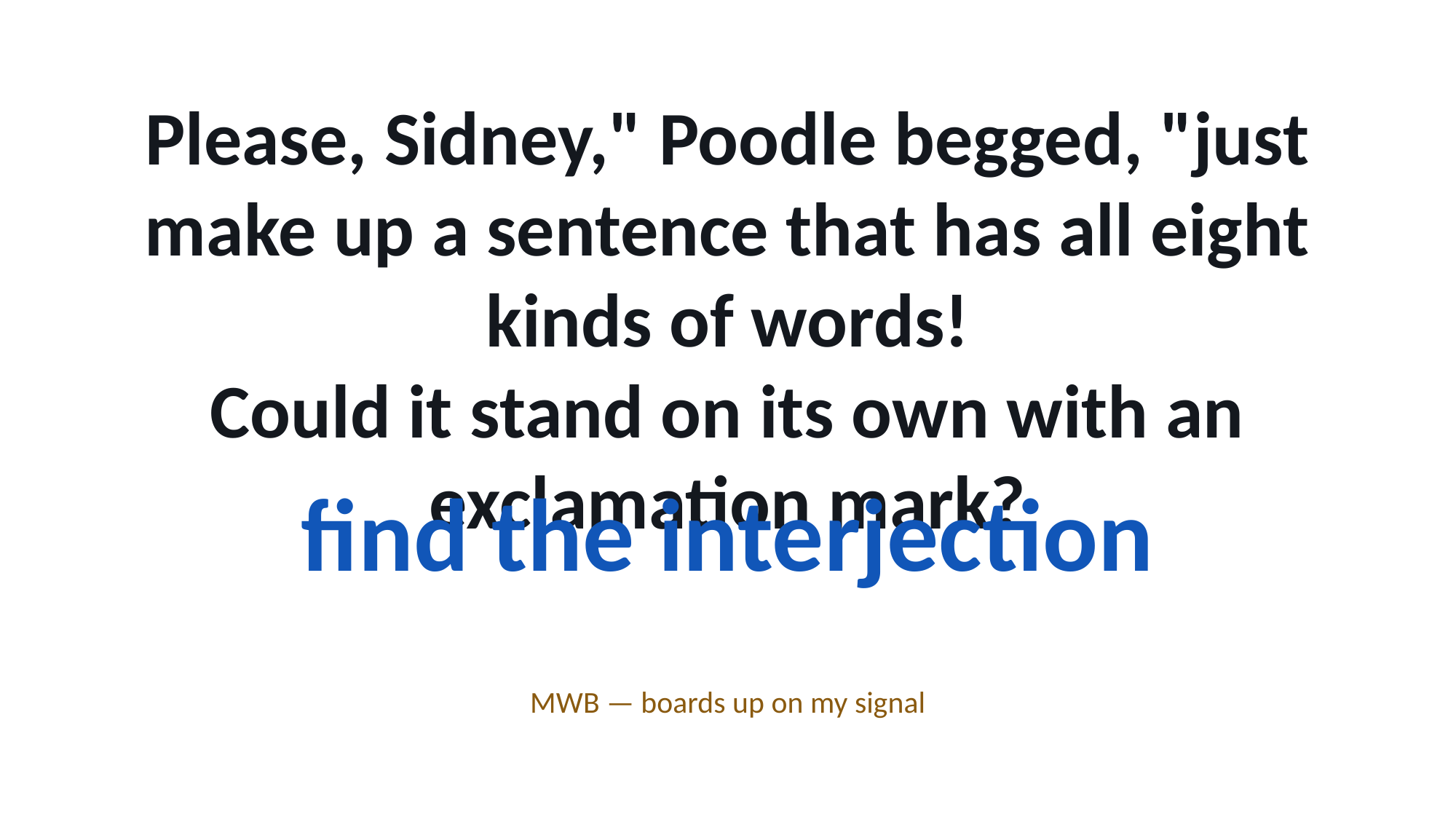

Please, Sidney," Poodle begged, "just make up a sentence that has all eight kinds of words!
Could it stand on its own with an exclamation mark?
find the interjection
MWB — boards up on my signal